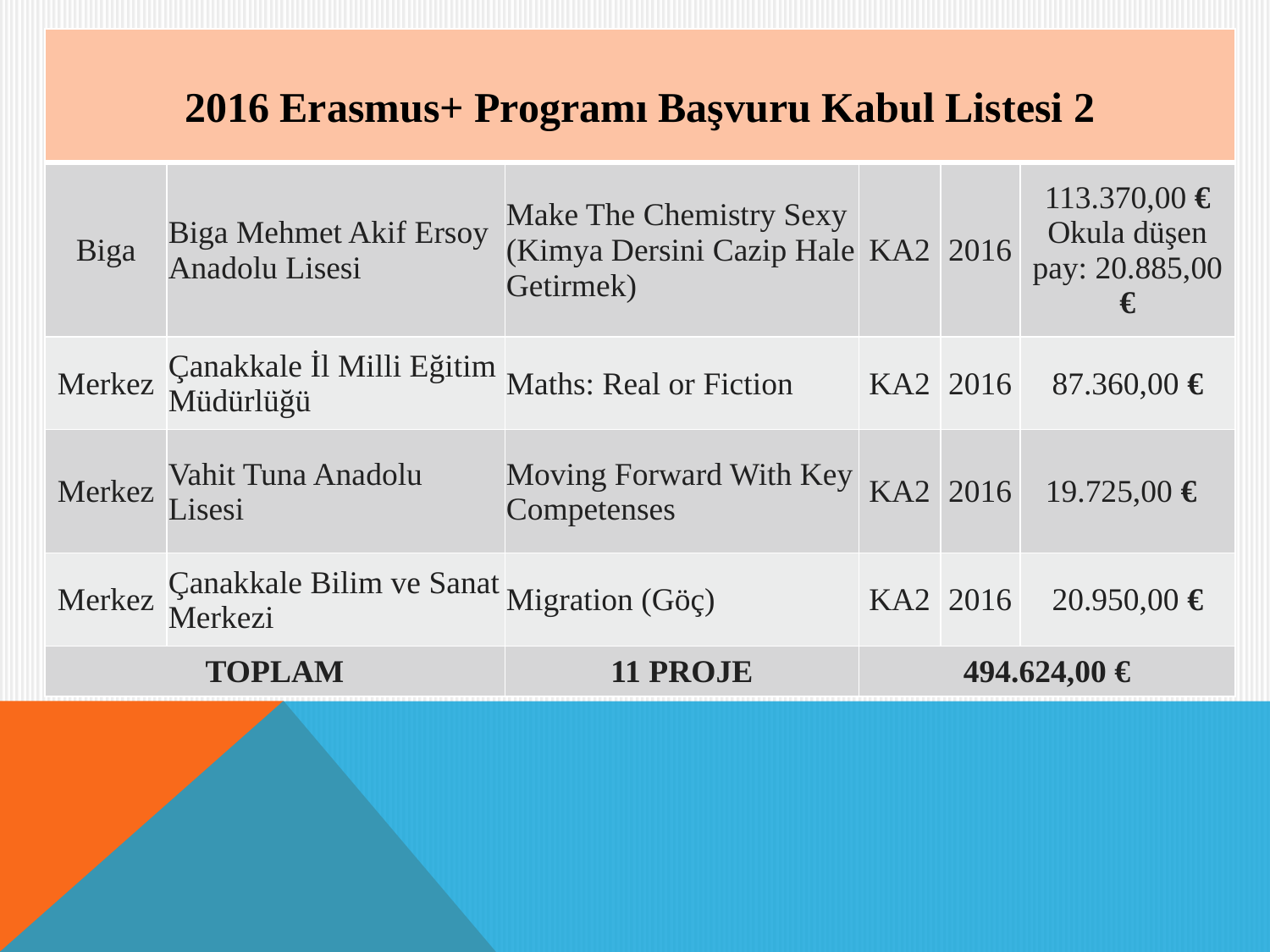

| 2016 Erasmus+ Programı Başvuru Kabul Listesi 2 |  |  |  |  |  |
| --- | --- | --- | --- | --- | --- |
| Biga | Biga Mehmet Akif Ersoy Anadolu Lisesi | Make The Chemistry Sexy (Kimya Dersini Cazip Hale Getirmek) | KA2 | 2016 | 113.370,00 € Okula düşen pay: 20.885,00 € |
| Merkez | Çanakkale İl Milli Eğitim Müdürlüğü | Maths: Real or Fiction | KA2 | 2016 | 87.360,00 € |
| Merkez | Vahit Tuna Anadolu Lisesi | Moving Forward With Key Competenses | KA2 | 2016 | 19.725,00 € |
| Merkez | Çanakkale Bilim ve Sanat Merkezi | Migration (Göç) | KA2 | 2016 | 20.950,00 € |
| TOPLAM |  | 11 PROJE | 494.624,00 € |  |  |
#